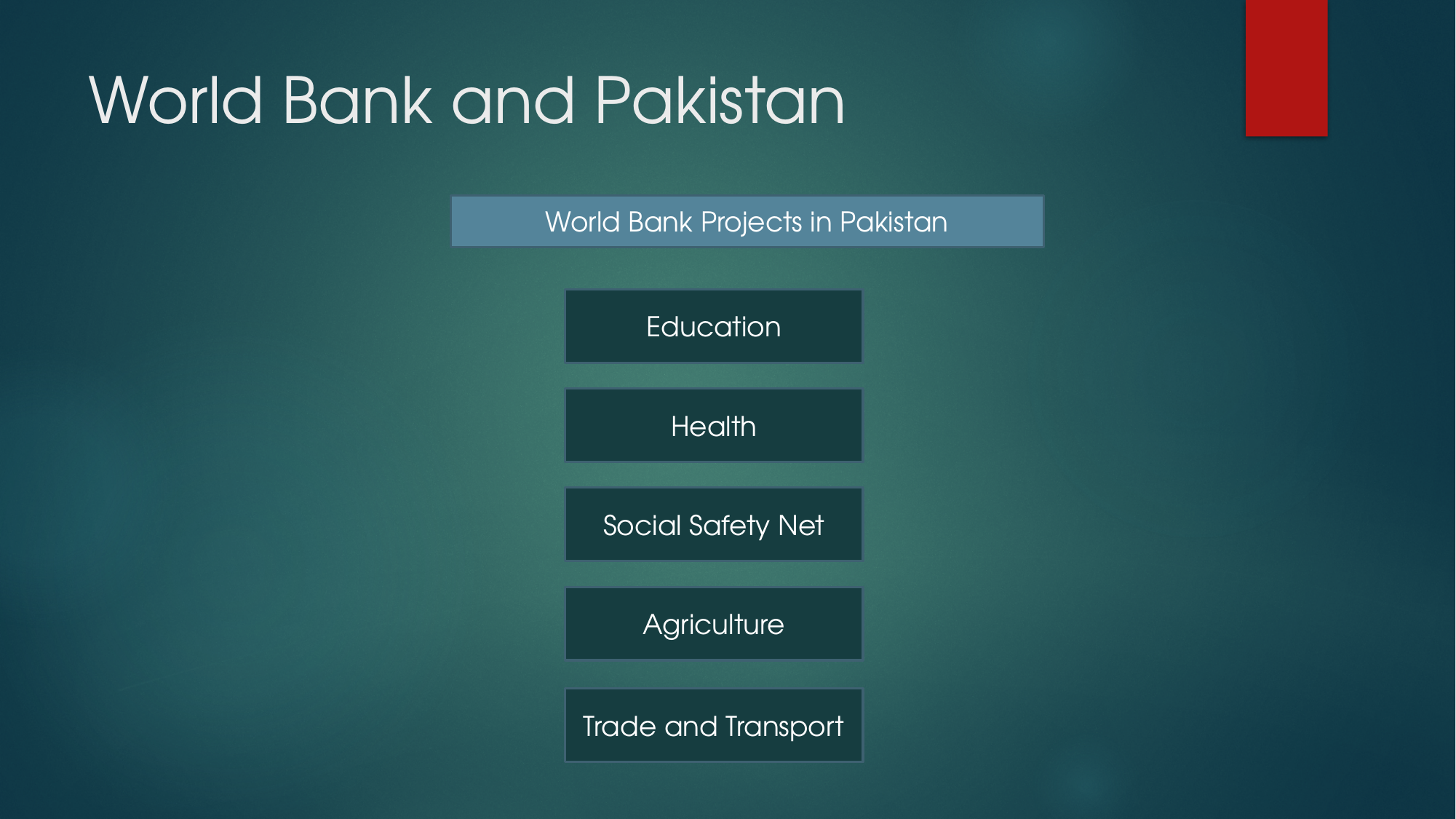

# World Bank and Pakistan
World Bank Projects in Pakistan
Education
Health
Social Safety Net
Agriculture
Trade and Transport